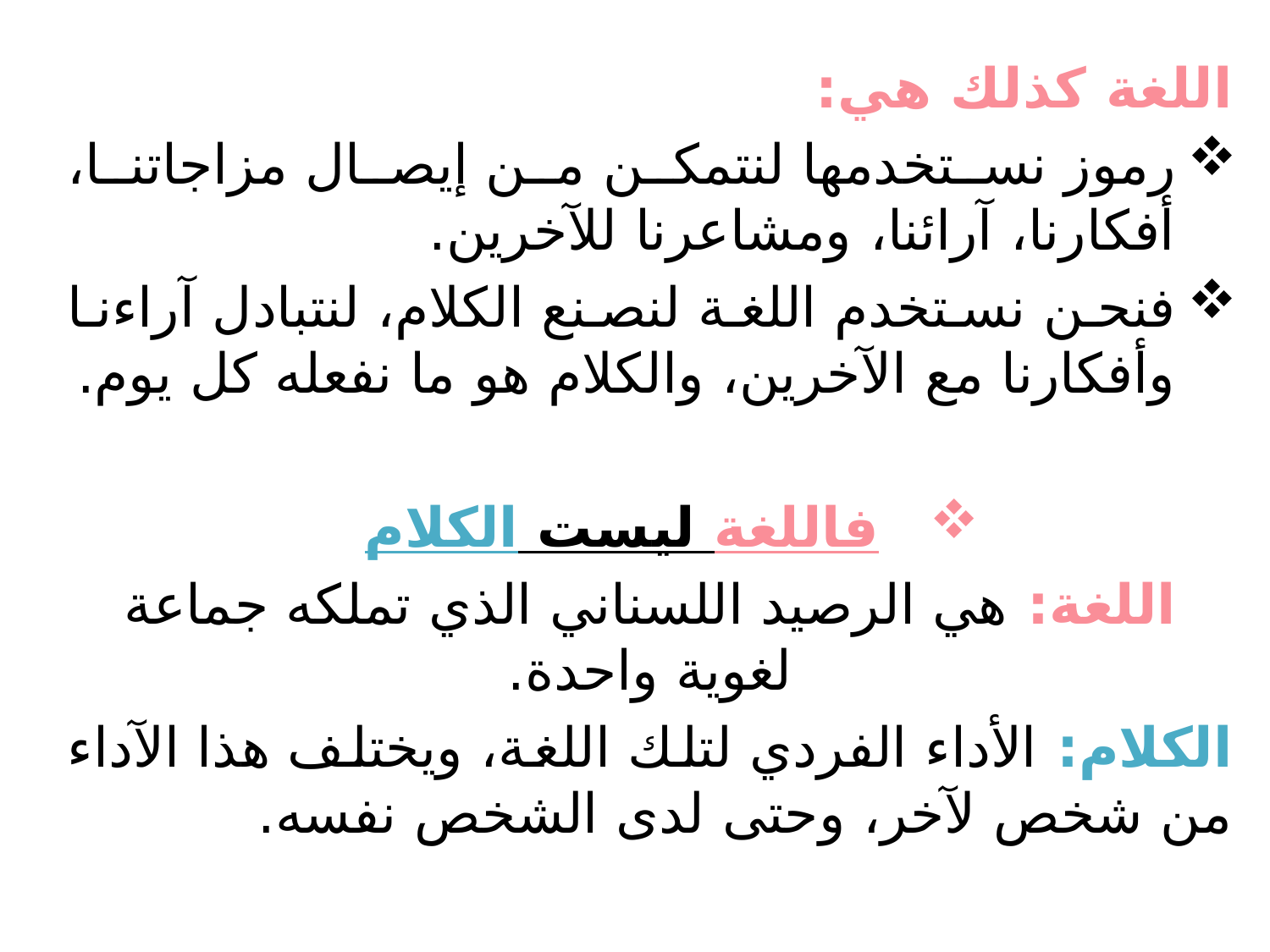

اللغة كذلك هي:
رموز نستخدمها لنتمكن من إيصال مزاجاتنا، أفكارنا، آرائنا، ومشاعرنا للآخرين.
فنحن نستخدم اللغة لنصنع الكلام، لنتبادل آراءنا وأفكارنا مع الآخرين، والكلام هو ما نفعله كل يوم.

فاللغة ليست الكلام
اللغة: هي الرصيد اللسناني الذي تملكه جماعة لغوية واحدة.
الكلام: الأداء الفردي لتلك اللغة، ويختلف هذا الآداء من شخص لآخر، وحتى لدى الشخص نفسه.